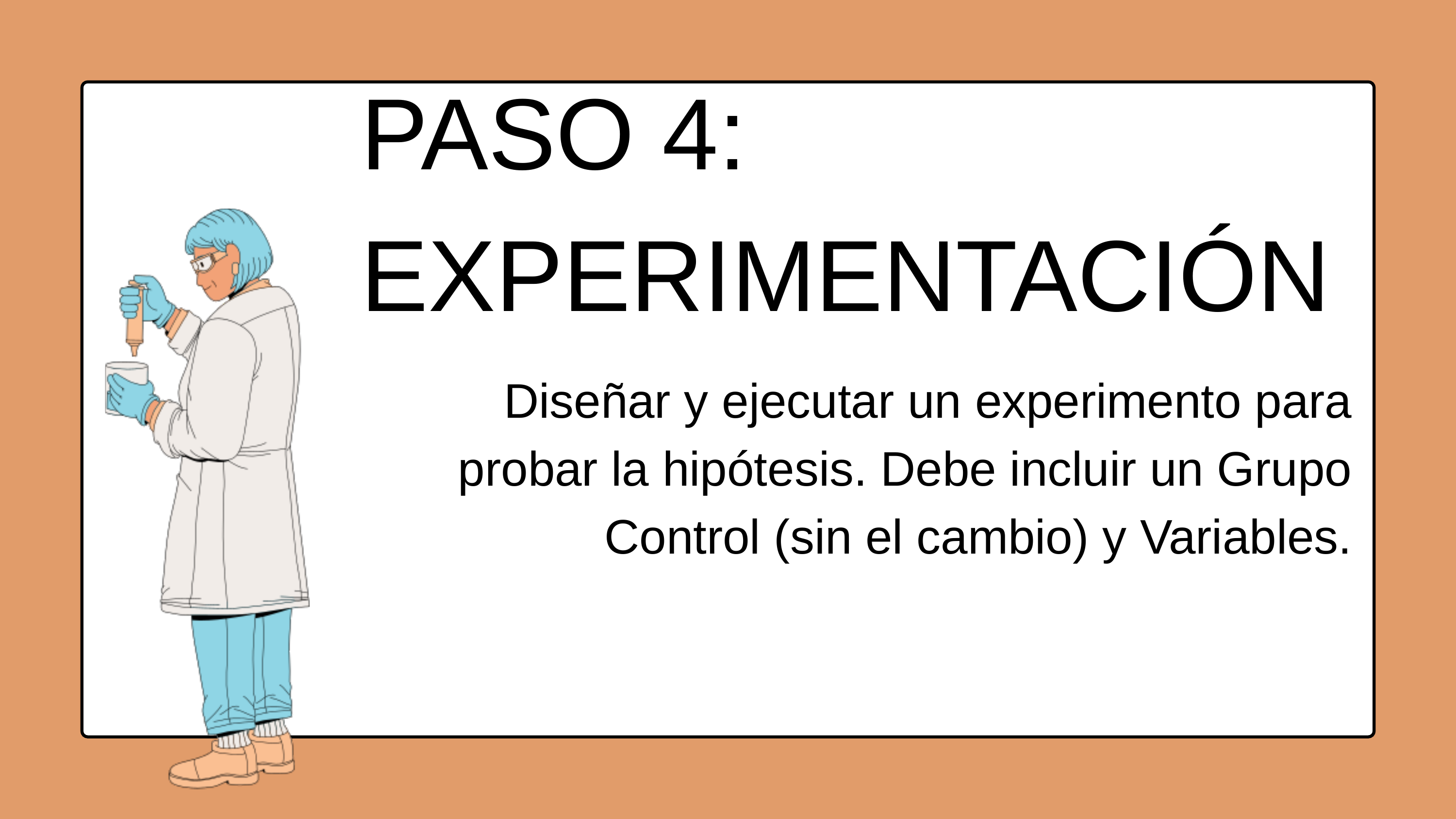

PASO 4:
EXPERIMENTACIÓN

Diseñar y ejecutar un experimento para probar la hipótesis. Debe incluir un Grupo Control (sin el cambio) y Variables.